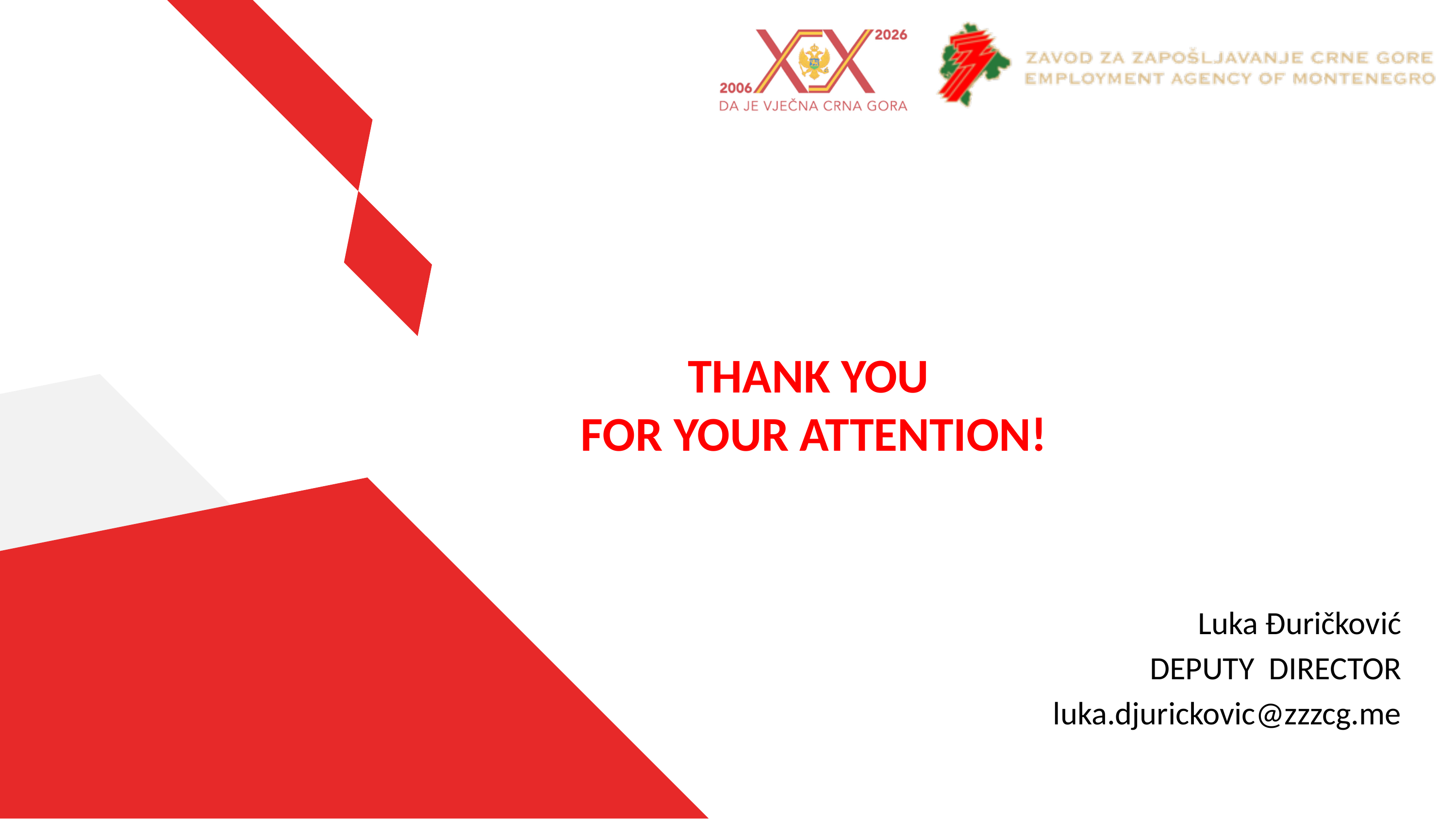

THANK YOU
FOR YOUR ATTENTION!

Luka Đuričković
DEPUTY  DIRECTOR
 luka.djurickovic@zzzcg.me